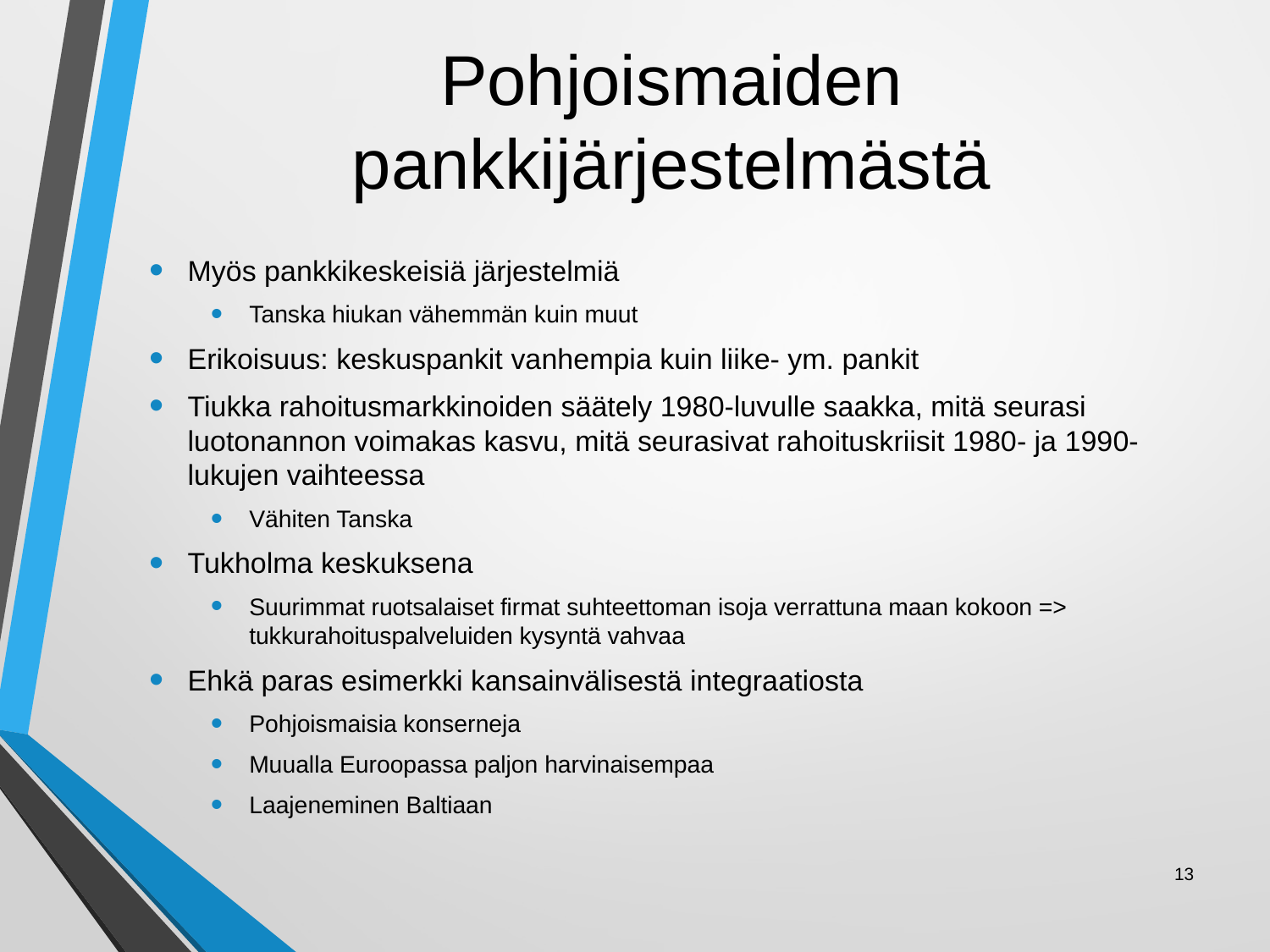

# Pohjoismaiden pankkijärjestelmästä
Myös pankkikeskeisiä järjestelmiä
Tanska hiukan vähemmän kuin muut
Erikoisuus: keskuspankit vanhempia kuin liike- ym. pankit
Tiukka rahoitusmarkkinoiden säätely 1980-luvulle saakka, mitä seurasi luotonannon voimakas kasvu, mitä seurasivat rahoituskriisit 1980- ja 1990-lukujen vaihteessa
Vähiten Tanska
Tukholma keskuksena
Suurimmat ruotsalaiset firmat suhteettoman isoja verrattuna maan kokoon => tukkurahoituspalveluiden kysyntä vahvaa
Ehkä paras esimerkki kansainvälisestä integraatiosta
Pohjoismaisia konserneja
Muualla Euroopassa paljon harvinaisempaa
Laajeneminen Baltiaan

13